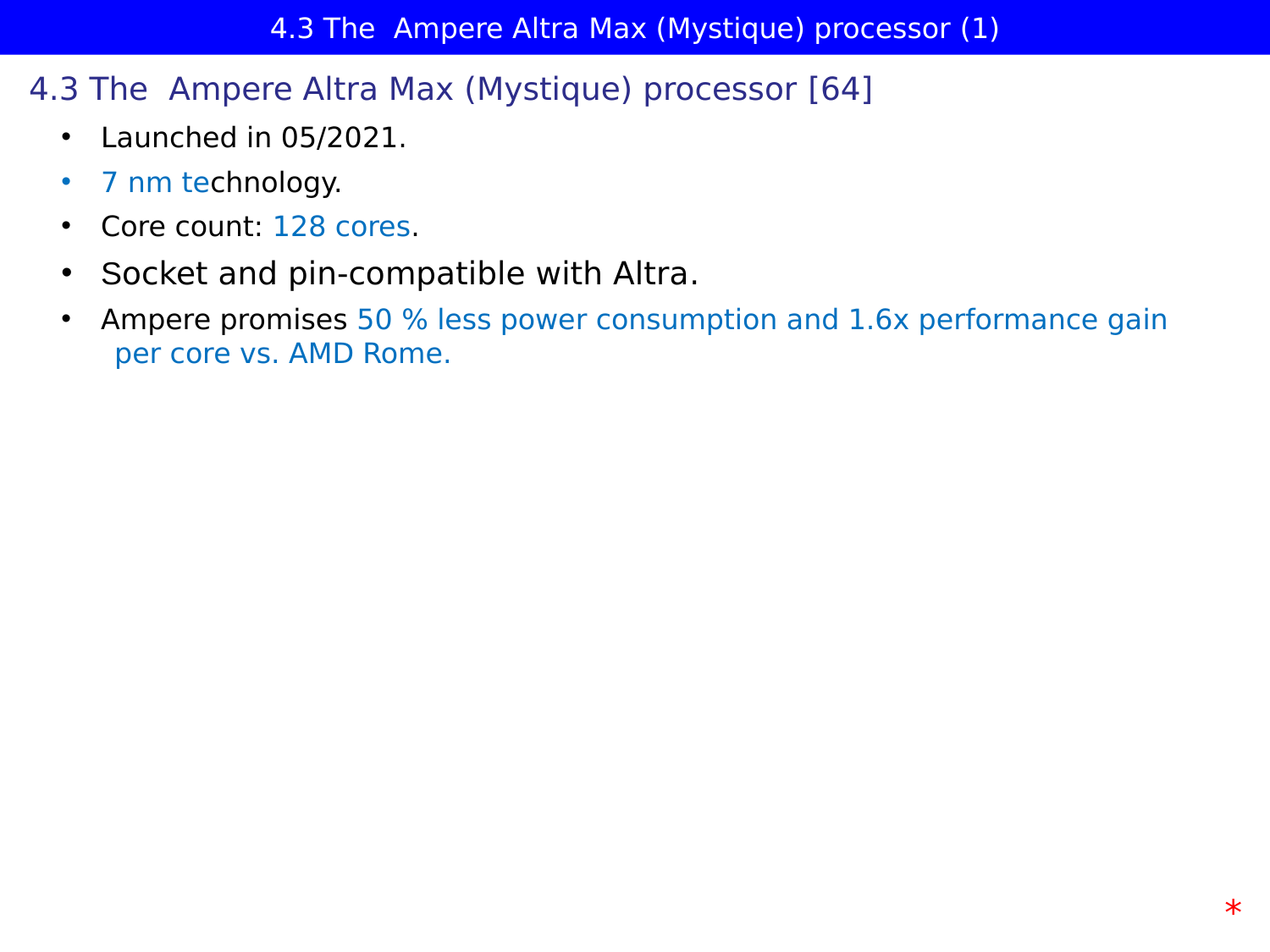

# 4.3 The  Ampere Altra Max (Mystique) processor (1)
4.3 The  Ampere Altra Max (Mystique) processor [64]
Launched in 05/2021.
7 nm technology.
Core count: 128 cores.
Socket and pin-compatible with Altra.
Ampere promises 50 % less power consumption and 1.6x performance gain
      per core vs. AMD Rome.

*